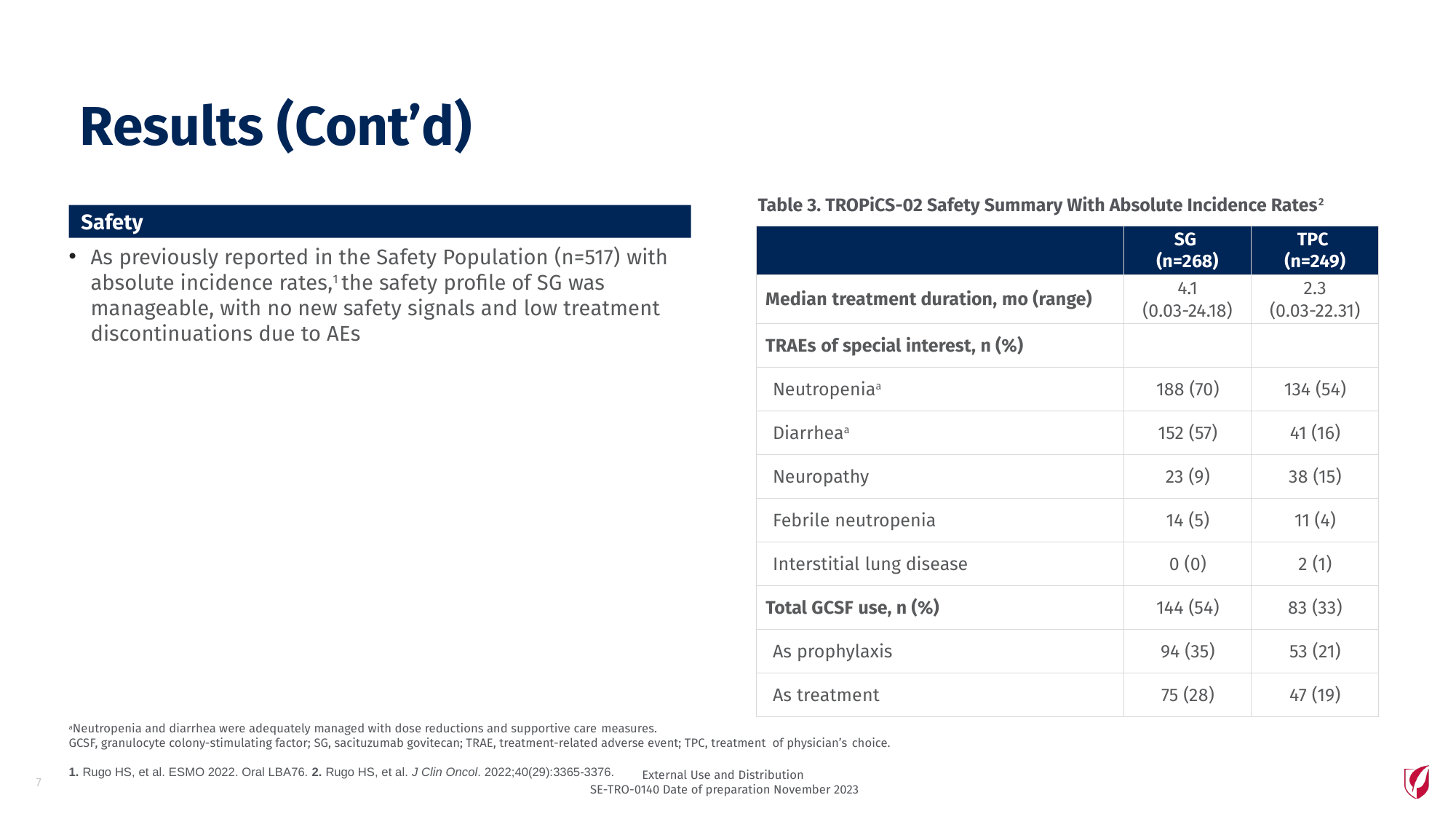

# Results (Cont’d)
Table 3. TROPiCS-02 Safety Summary With Absolute Incidence Rates2
Safety
|  | SG (n=268) | TPC (n=249) |
| --- | --- | --- |
| Median treatment duration, mo (range) | 4.1 (0.03-24.18) | 2.3 (0.03-22.31) |
| TRAEs of special interest, n (%) |  |  |
| Neutropeniaa | 188 (70) | 134 (54) |
| Diarrheaa | 152 (57) | 41 (16) |
| Neuropathy | 23 (9) | 38 (15) |
| Febrile neutropenia | 14 (5) | 11 (4) |
| Interstitial lung disease | 0 (0) | 2 (1) |
| Total GCSF use, n (%) | 144 (54) | 83 (33) |
| As prophylaxis | 94 (35) | 53 (21) |
| As treatment | 75 (28) | 47 (19) |
As previously reported in the Safety Population (n=517) with absolute incidence rates,1 the safety profile of SG was manageable, with no new safety signals and low treatment discontinuations due to AEs
aNeutropenia and diarrhea were adequately managed with dose reductions and supportive care measures.
GCSF, granulocyte colony-stimulating factor; SG, sacituzumab govitecan; TRAE, treatment-related adverse event; TPC, treatment  of physician’s choice.

1. Rugo HS, et al. ESMO 2022. Oral LBA76. 2. Rugo HS, et al. J Clin Oncol. 2022;40(29):3365-3376.
7